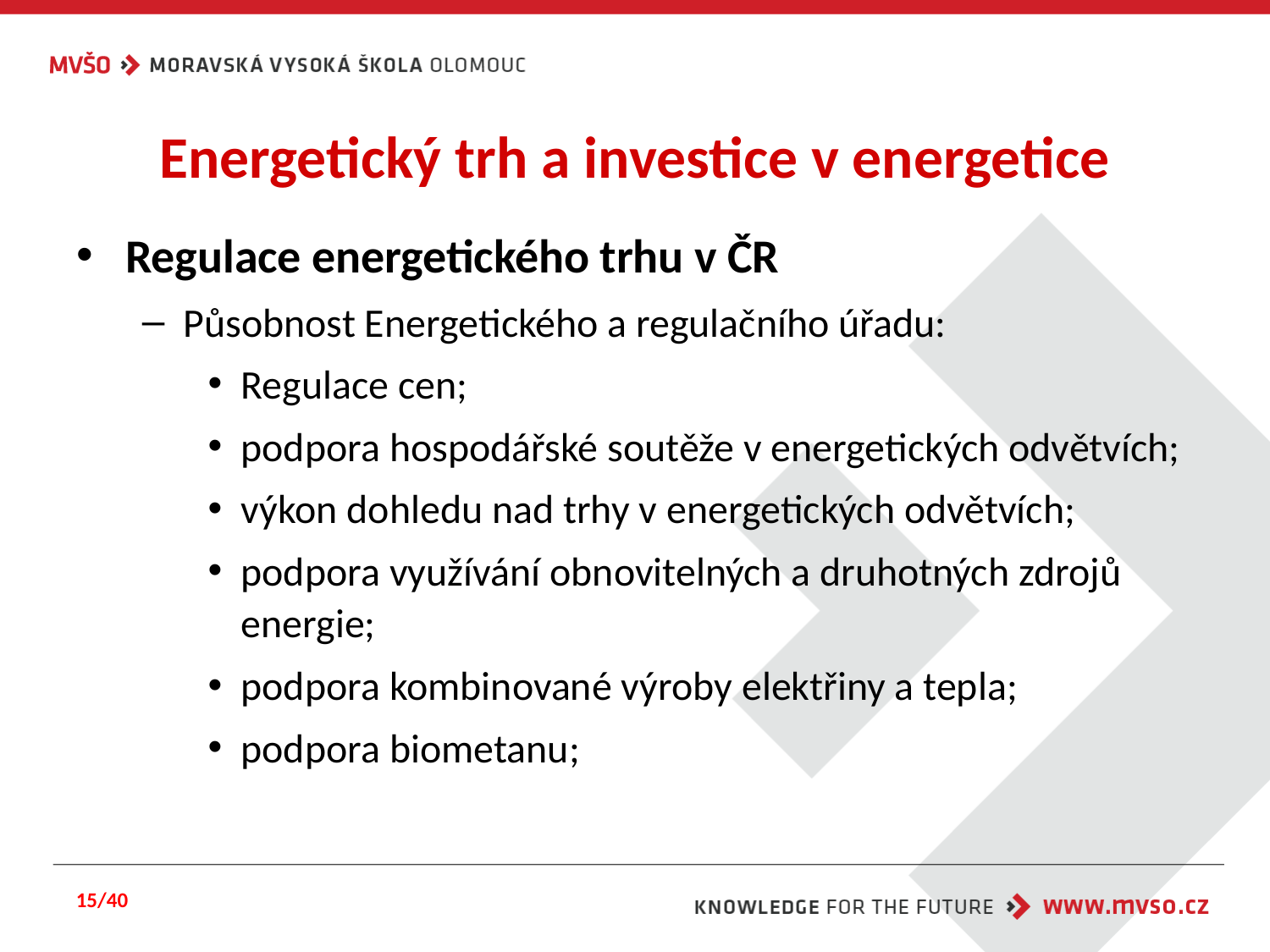

# Energetický trh a investice v energetice
Regulace energetického trhu v ČR
Působnost Energetického a regulačního úřadu:
Regulace cen;
podpora hospodářské soutěže v energetických odvětvích;
výkon dohledu nad trhy v energetických odvětvích;
podpora využívání obnovitelných a druhotných zdrojů energie;
podpora kombinované výroby elektřiny a tepla;
podpora biometanu;

15/40